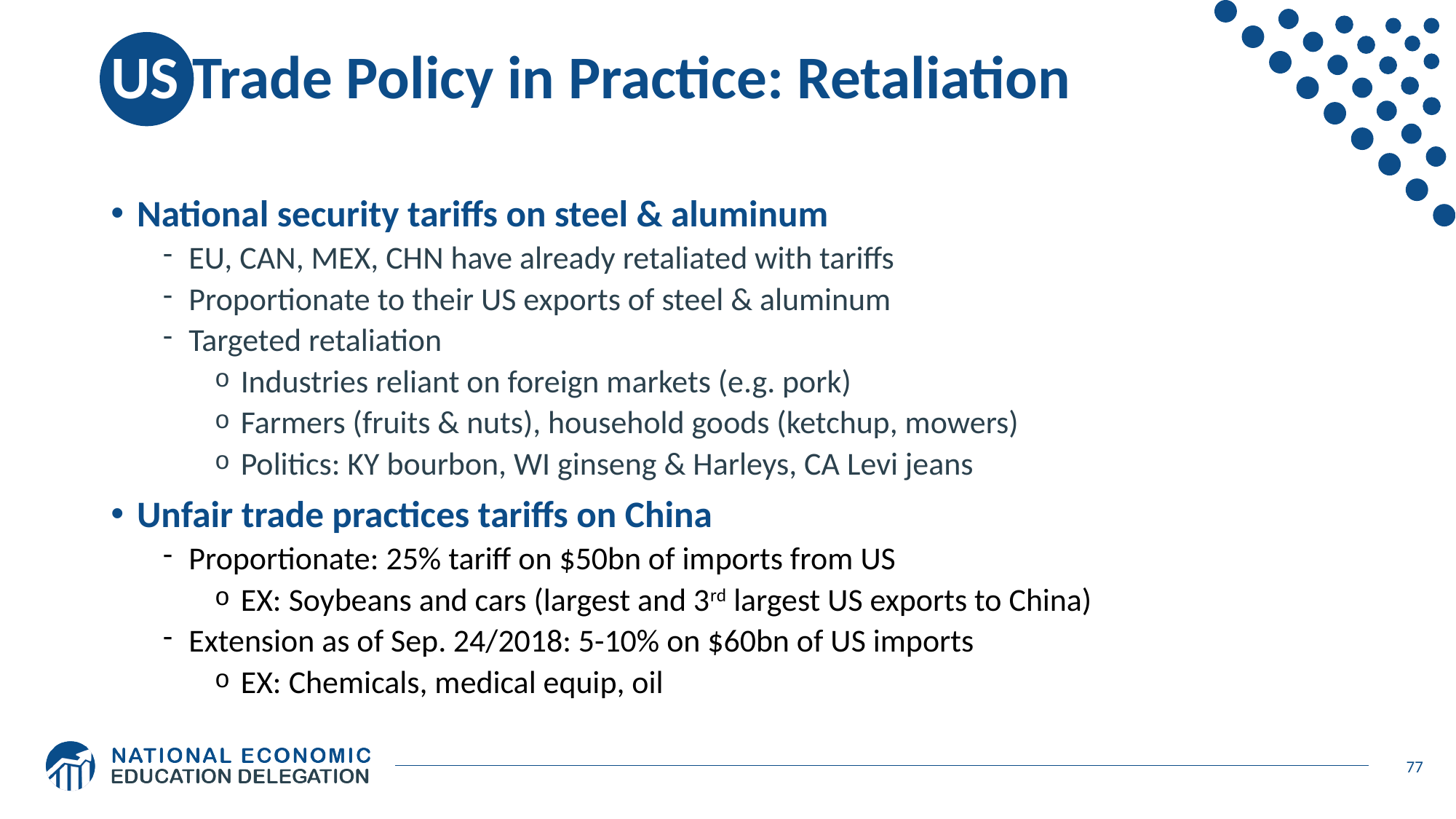

# US Trade Policy in Practice: Retaliation
National security tariffs on steel & aluminum
EU, CAN, MEX, CHN have already retaliated with tariffs
Proportionate to their US exports of steel & aluminum
Targeted retaliation
Industries reliant on foreign markets (e.g. pork)
Farmers (fruits & nuts), household goods (ketchup, mowers)
Politics: KY bourbon, WI ginseng & Harleys, CA Levi jeans
Unfair trade practices tariffs on China
Proportionate: 25% tariff on $50bn of imports from US
EX: Soybeans and cars (largest and 3rd largest US exports to China)
Extension as of Sep. 24/2018: 5-10% on $60bn of US imports
EX: Chemicals, medical equip, oil
77